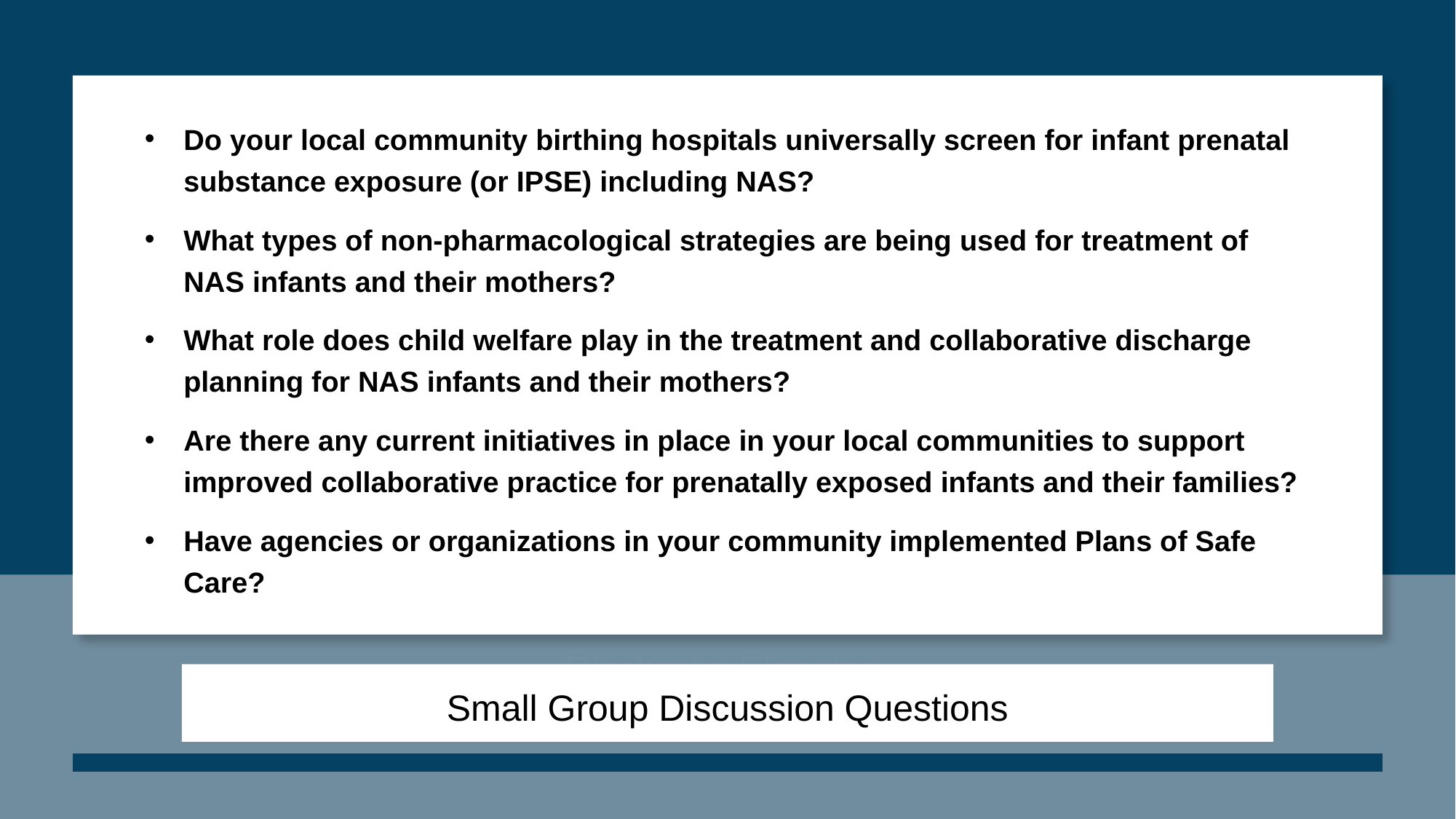

Do your local community birthing hospitals universally screen for infant prenatal substance exposure (or IPSE) including NAS?
What types of non-pharmacological strategies are being used for treatment of NAS infants and their mothers?
What role does child welfare play in the treatment and collaborative discharge planning for NAS infants and their mothers?
Are there any current initiatives in place in your local communities to support improved collaborative practice for prenatally exposed infants and their families?
Have agencies or organizations in your community implemented Plans of Safe Care?
# Discharge Planning Small Group Discussion Questions